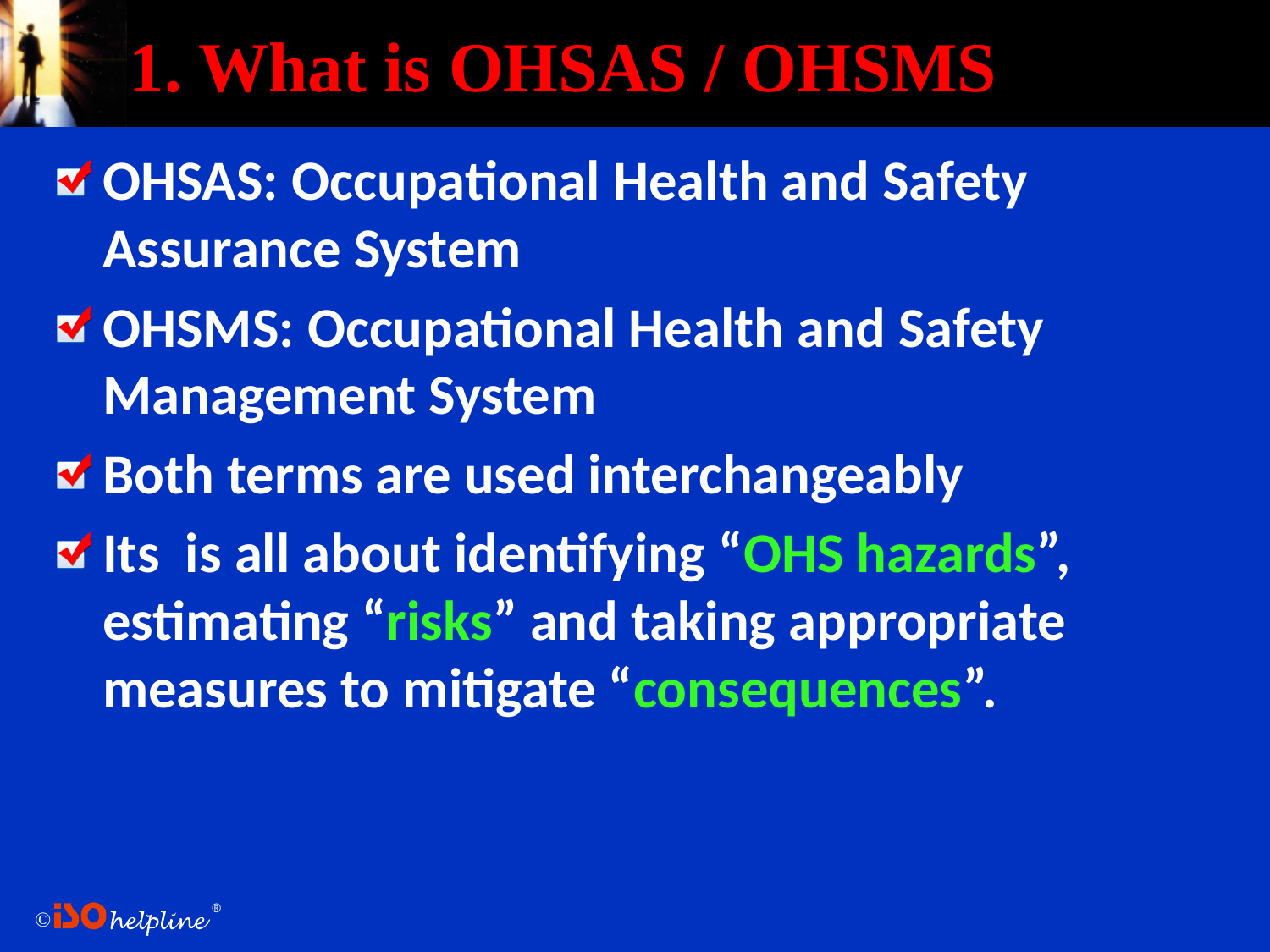

# 1. What is OHSAS / OHSMS
OHSAS: Occupational Health and Safety Assurance System
OHSMS: Occupational Health and Safety Management System
Both terms are used interchangeably
Its  is all about identifying “OHS hazards”, estimating “risks” and taking appropriate measures to mitigate “consequences”.